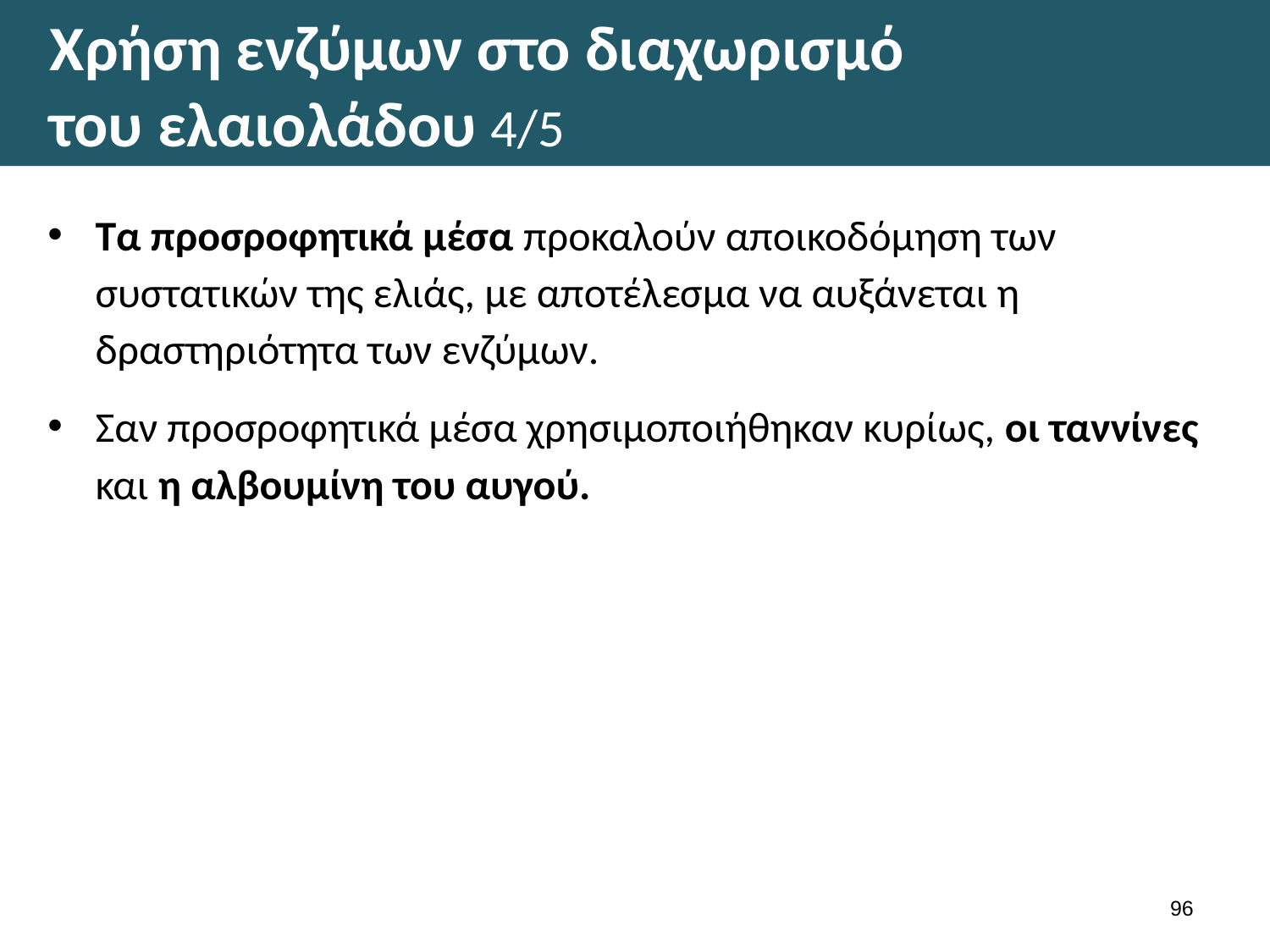

# Χρήση ενζύμων στο διαχωρισμό του ελαιολάδου 4/5
Τα προσροφητικά μέσα προκαλούν αποικοδόμηση των συστατικών της ελιάς, με αποτέλεσμα να αυξάνεται η δραστηριότητα των ενζύμων.
Σαν προσροφητικά μέσα χρησιμοποιήθηκαν κυρίως, οι ταννίνες και η αλβουμίνη του αυγού.
96